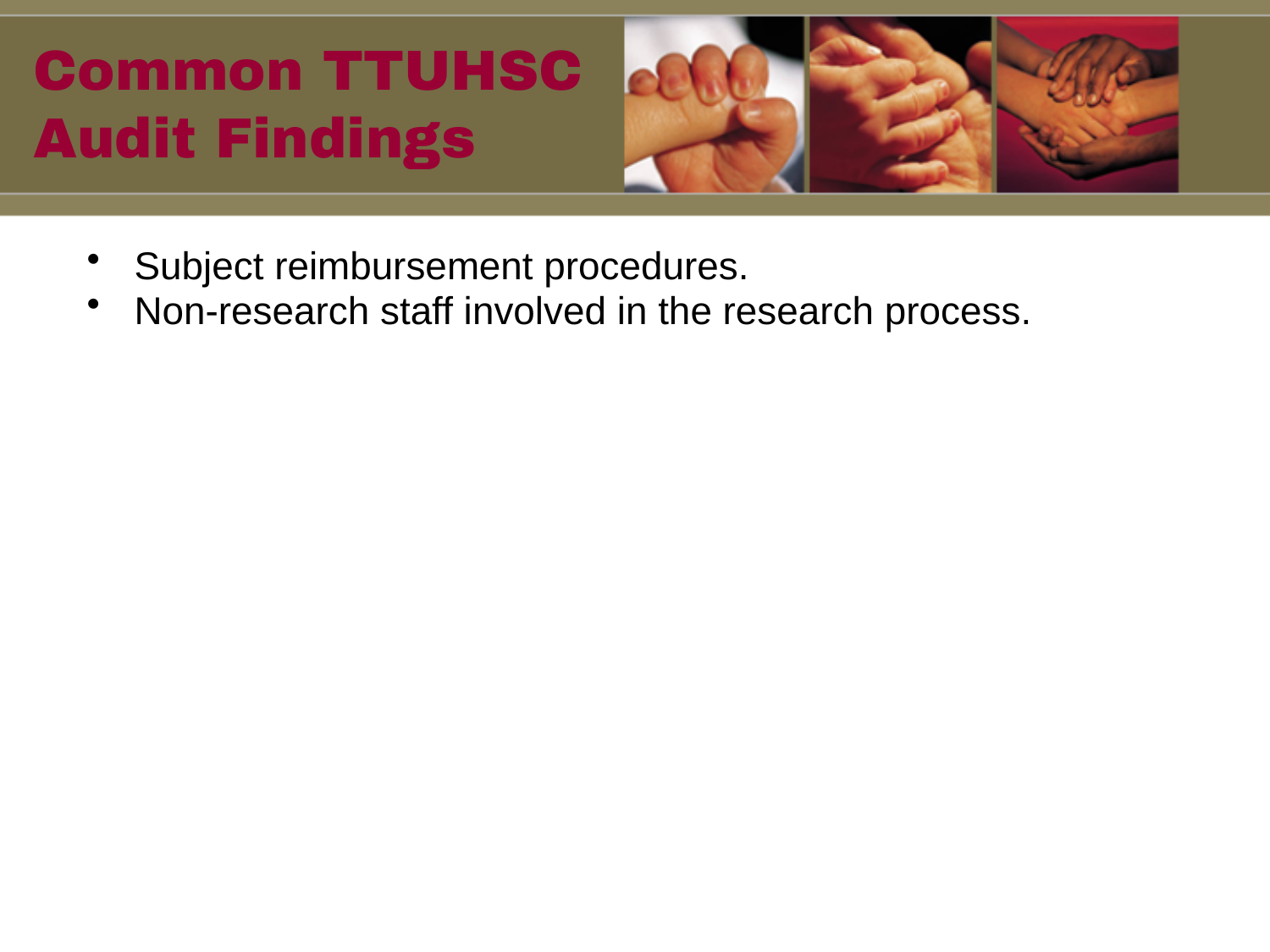

# Common TTUHSC Audit Findings
Subject reimbursement procedures.
Non-research staff involved in the research process.